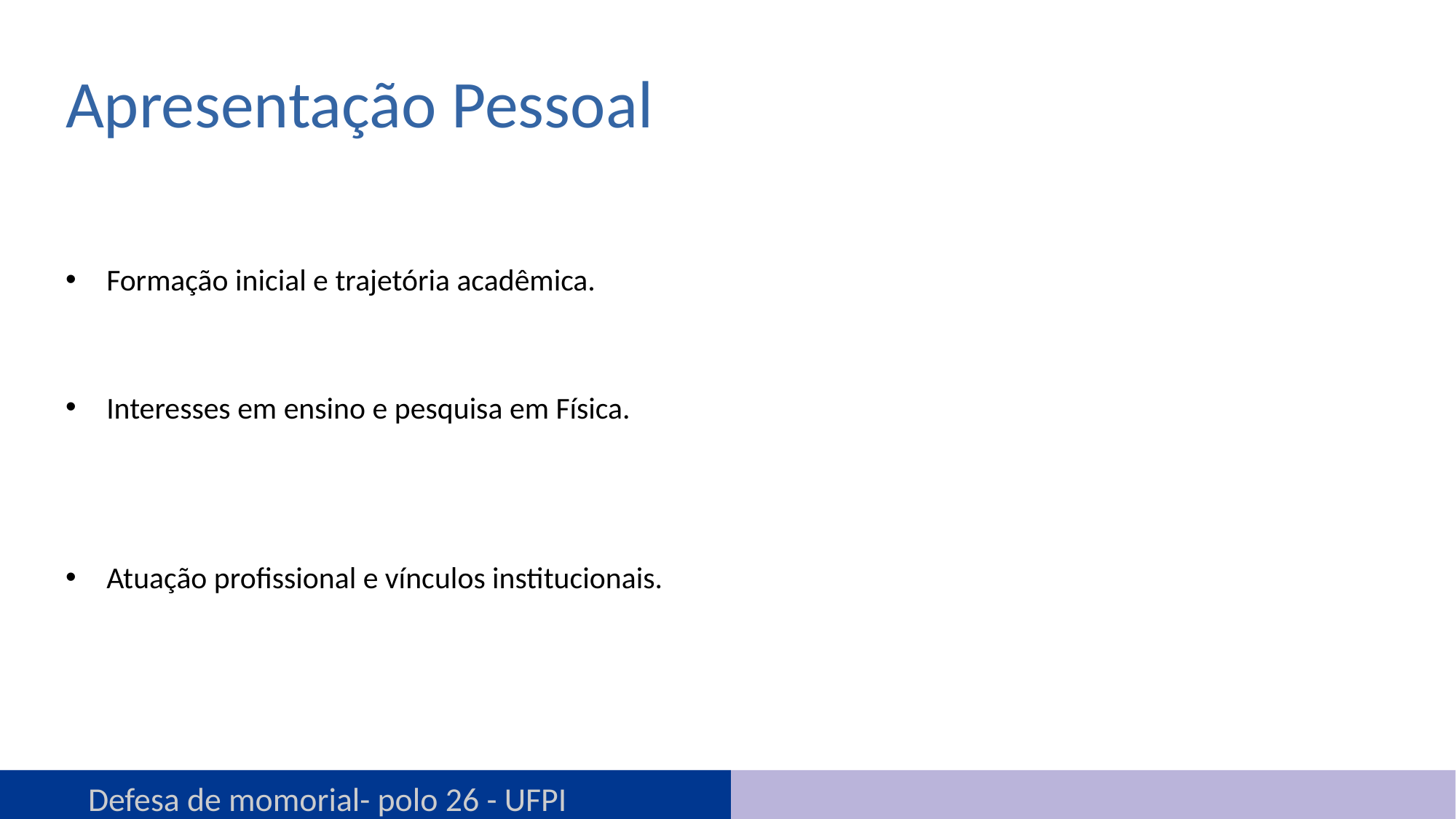

# Apresentação Pessoal

Formação inicial e trajetória acadêmica.

Interesses em ensino e pesquisa em Física.

Atuação profissional e vínculos institucionais.

Defesa de momorial- polo 26 - UFPI